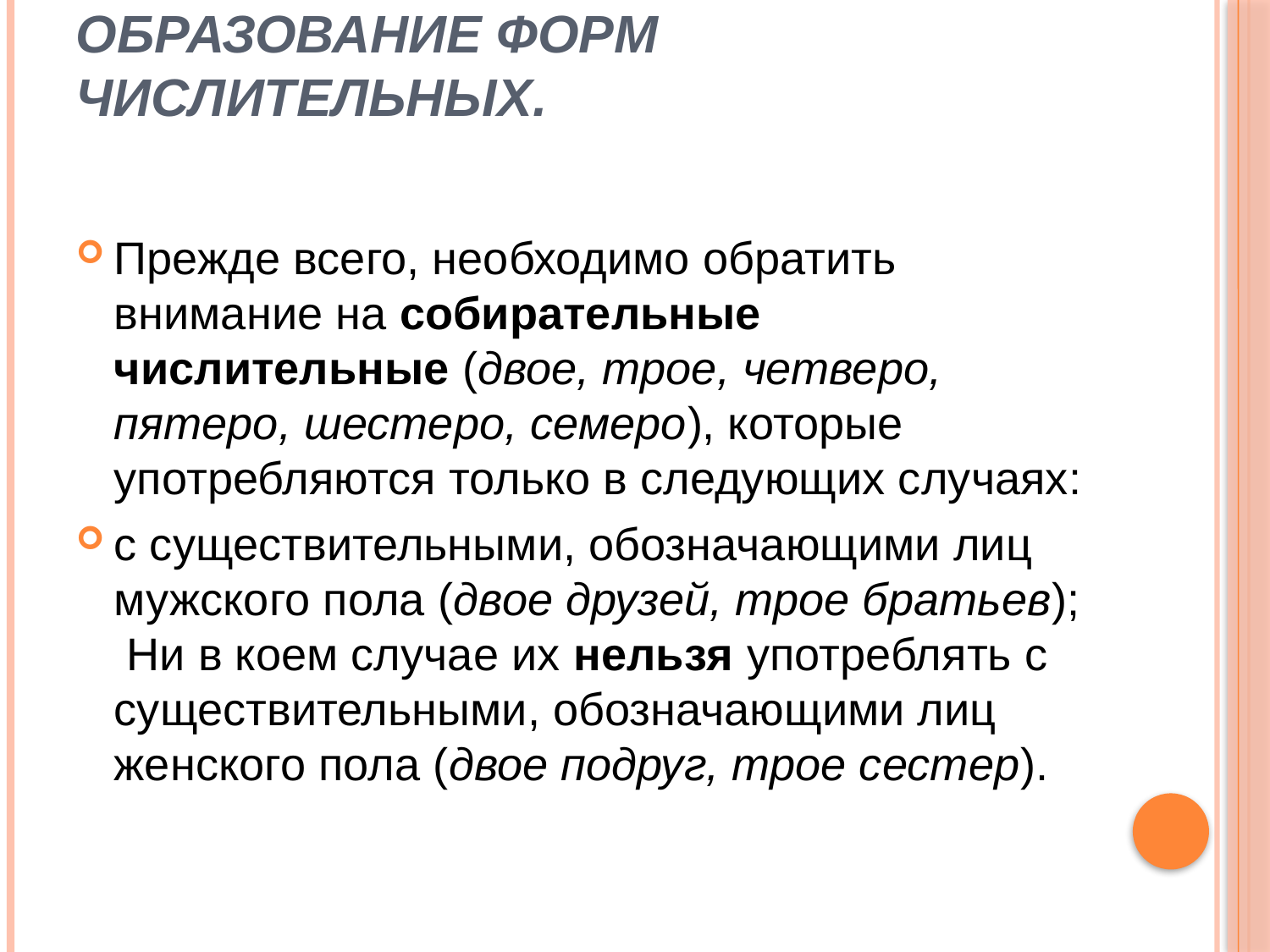

# Образование форм числительных.
Прежде всего, необходимо обратить внимание на собирательные числительные (двое, трое, четверо, пятеро, шестеро, семеро), которые употребляются только в следующих случаях:
с существительными, обозначающими лиц мужского пола (двое друзей, трое братьев);  Ни в коем случае их нельзя употреблять с существительными, обозначающими лиц женского пола (двое подруг, трое сестер).